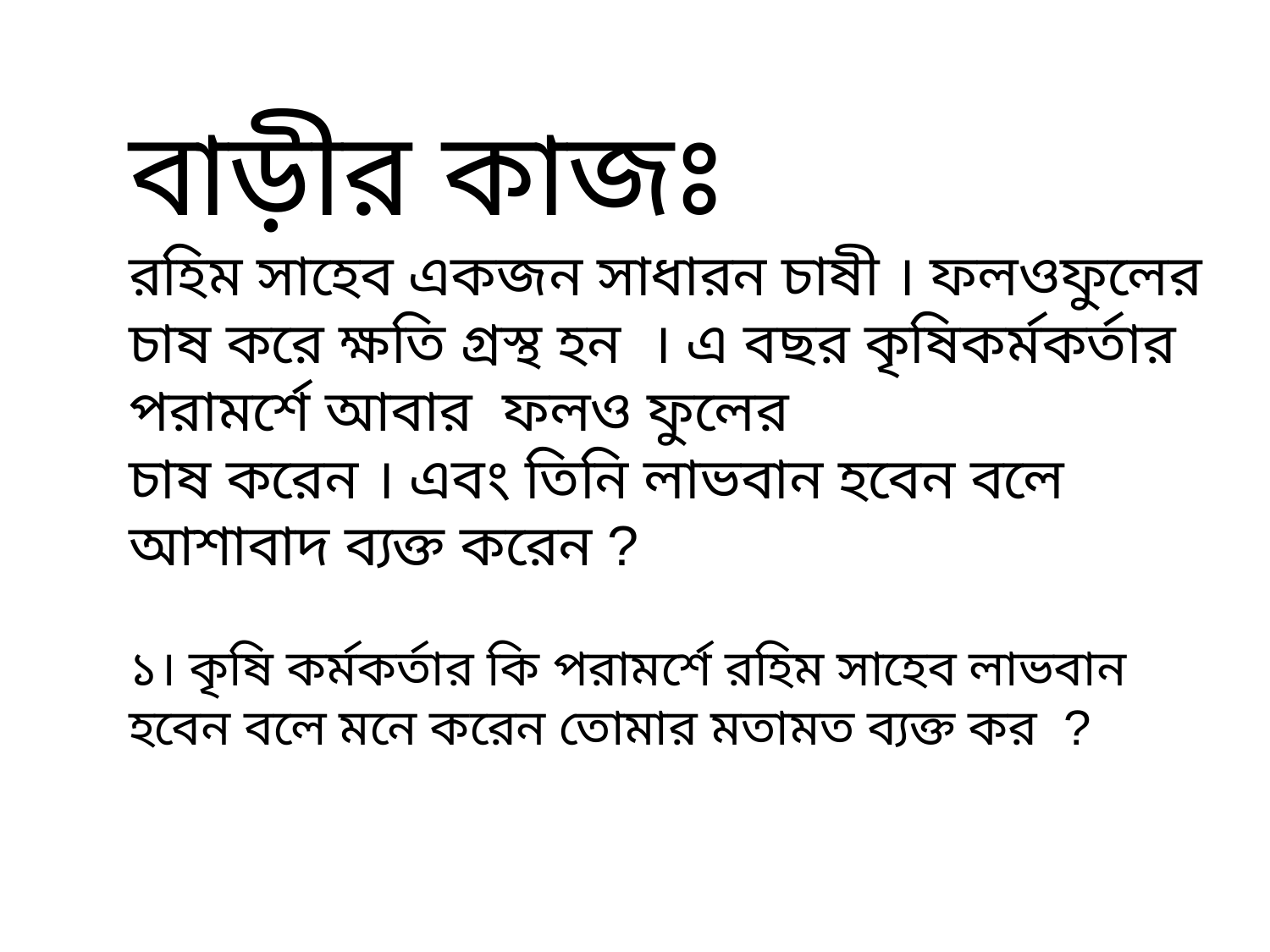

বাড়ীর কাজঃ
রহিম সাহেব একজন সাধারন চাষী । ফলওফুলের চাষ করে ক্ষতি গ্রস্থ হন  । এ বছর কৃষিকর্মকর্তার পরামর্শে আবার  ফলও ফুলের
চাষ করেন । এবং তিনি লাভবান হবেন বলে আশাবাদ ব্যক্ত করেন ?

১। কৃষি কর্মকর্তার কি পরামর্শে রহিম সাহেব লাভবান হবেন বলে মনে করেন তোমার মতামত ব্যক্ত কর  ?